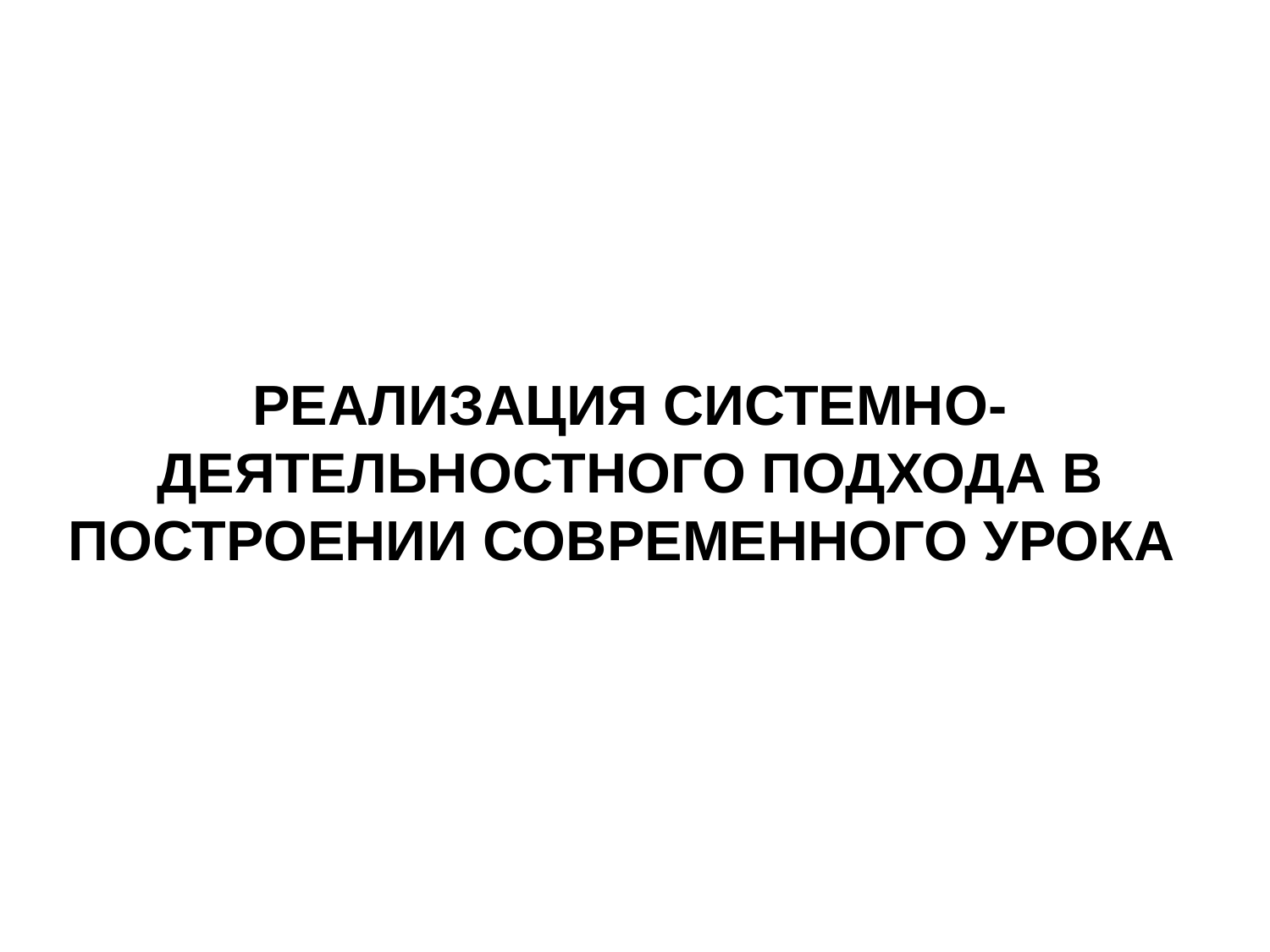

# РЕАЛИЗАЦИЯ СИСТЕМНО-ДЕЯТЕЛЬНОСТНОГО ПОДХОДА В ПОСТРОЕНИИ СОВРЕМЕННОГО УРОКА